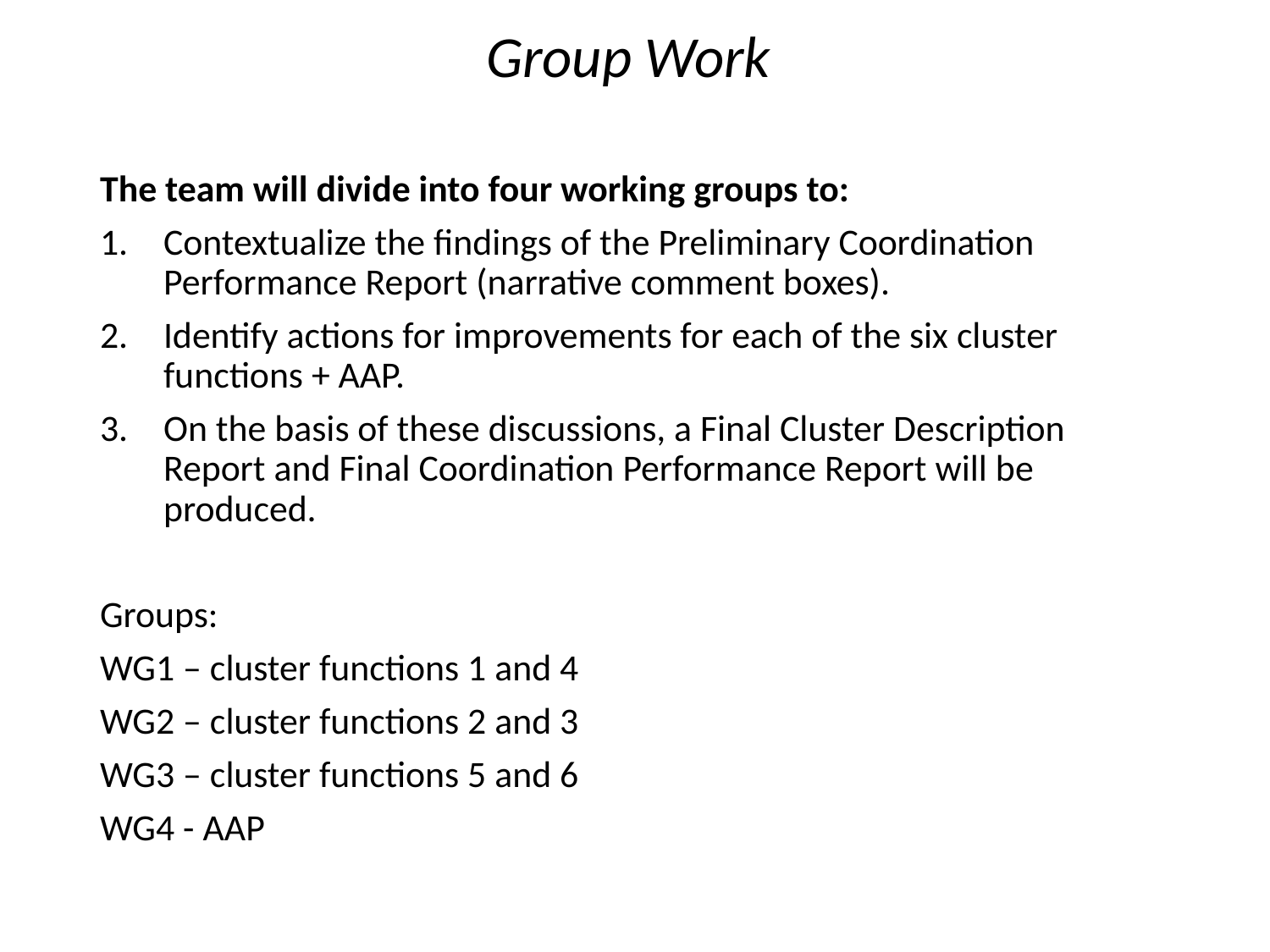

# Group Work

The team will divide into four working groups to:
Contextualize the findings of the Preliminary Coordination Performance Report (narrative comment boxes).
Identify actions for improvements for each of the six cluster functions + AAP.
On the basis of these discussions, a Final Cluster Description Report and Final Coordination Performance Report will be produced.

Groups:
WG1 – cluster functions 1 and 4
WG2 – cluster functions 2 and 3
WG3 – cluster functions 5 and 6
WG4 - AAP